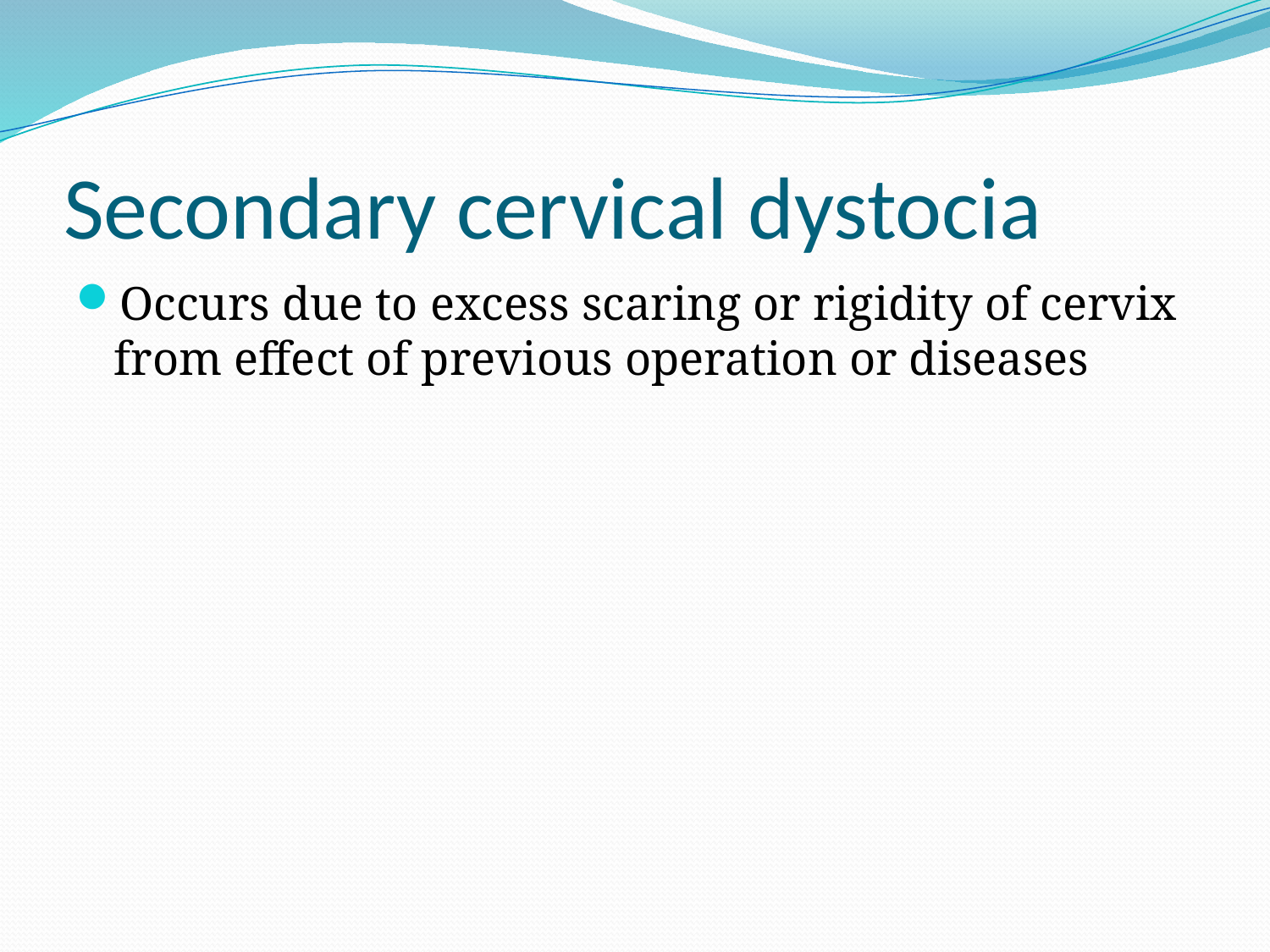

# Secondary cervical dystocia
Occurs due to excess scaring or rigidity of cervix from effect of previous operation or diseases